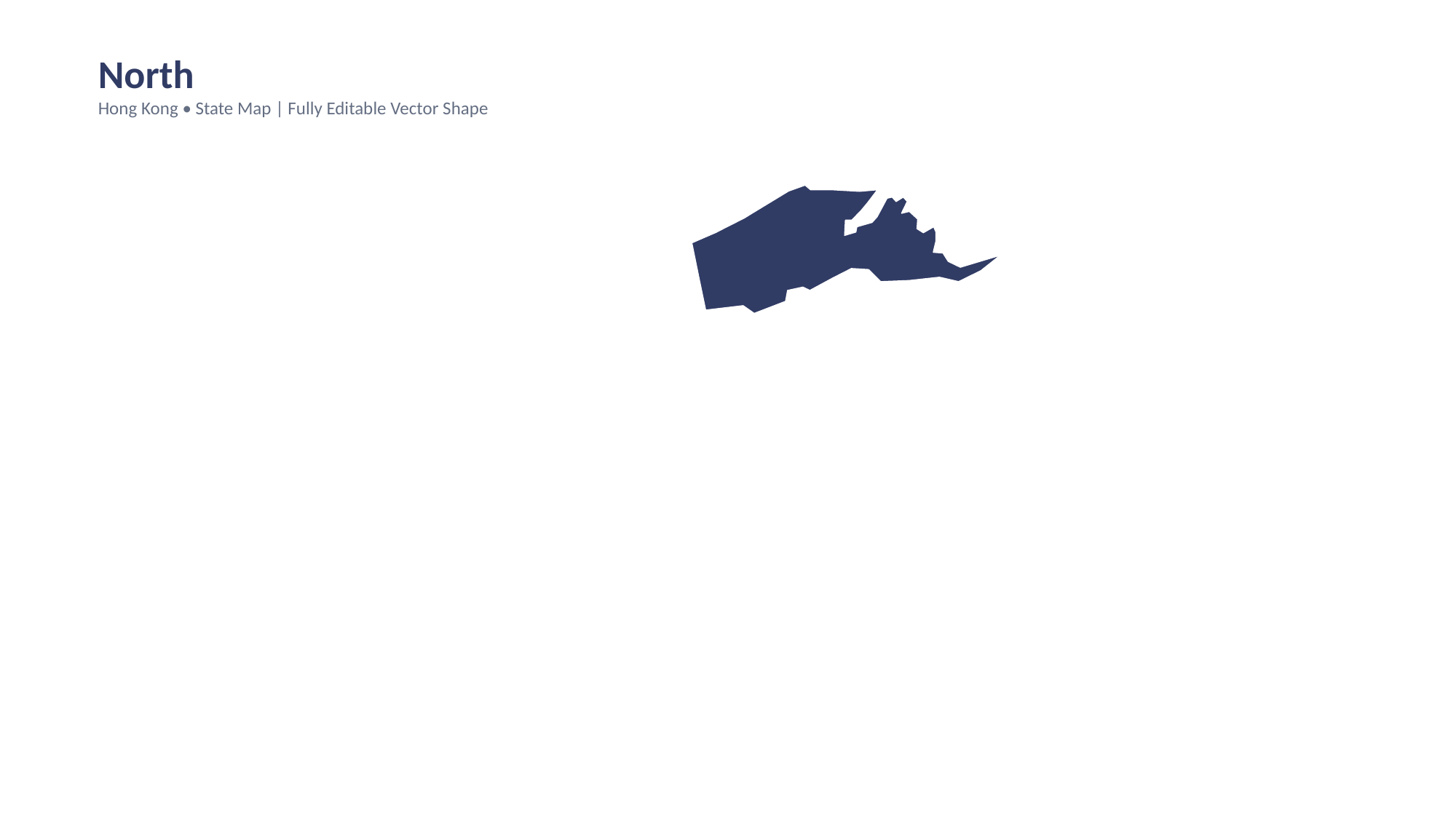

North
Hong Kong • State Map | Fully Editable Vector Shape